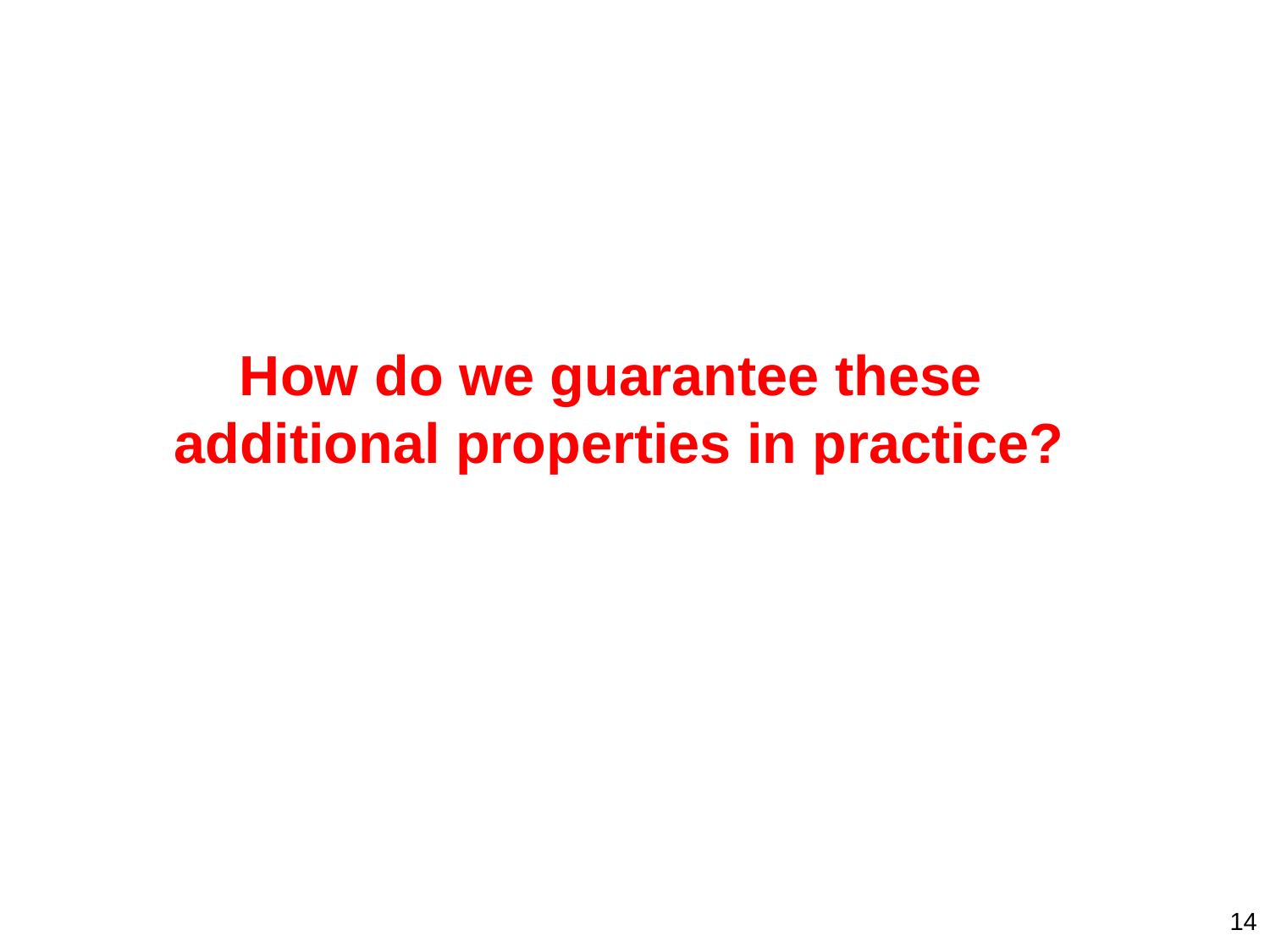

# How do we guarantee these additional properties in practice?
14